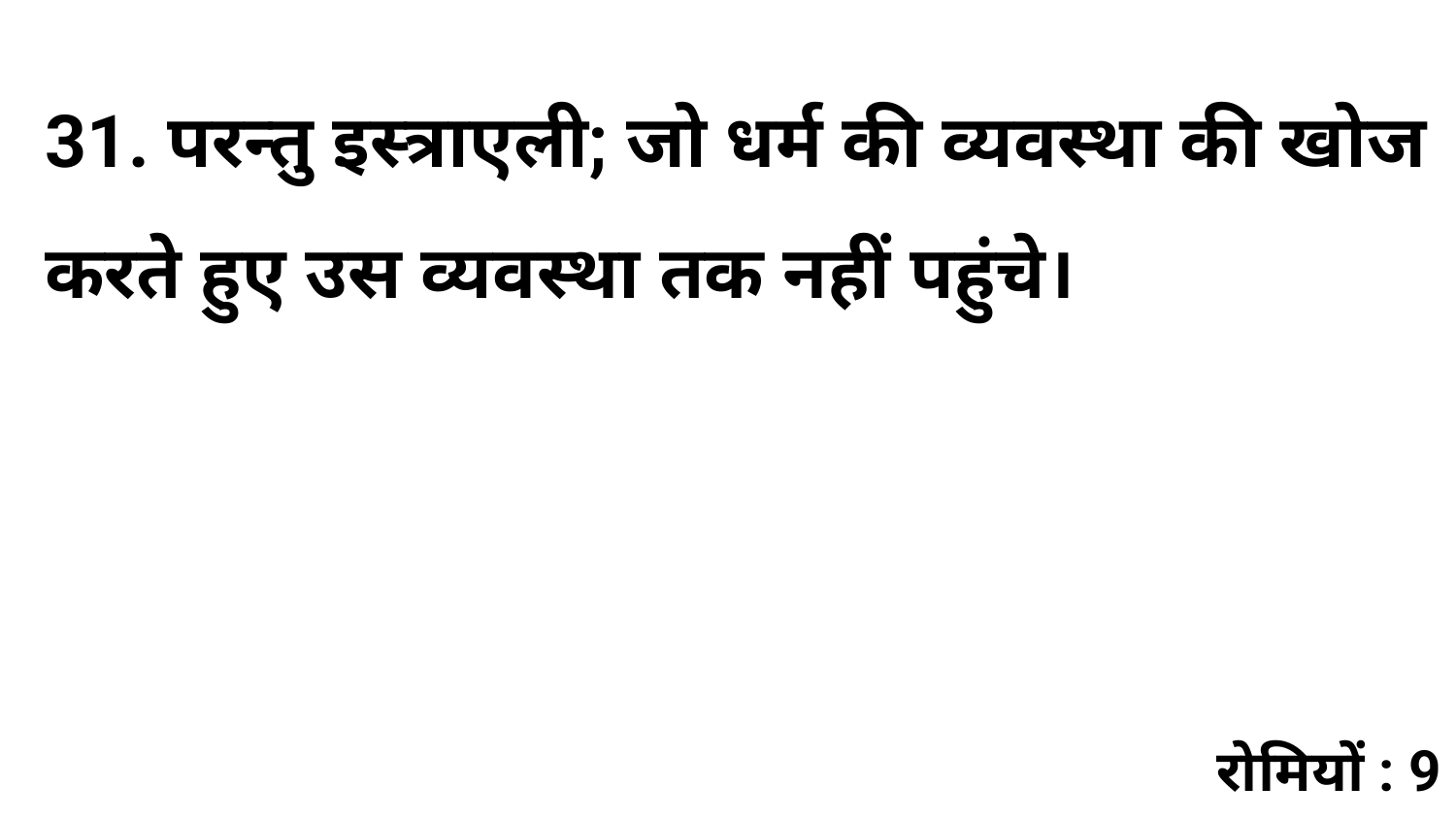

31. परन्तु इस्त्राएली; जो धर्म की व्यवस्था की खोज करते हुए उस व्यवस्था तक नहीं पहुंचे।
रोमियों : 9